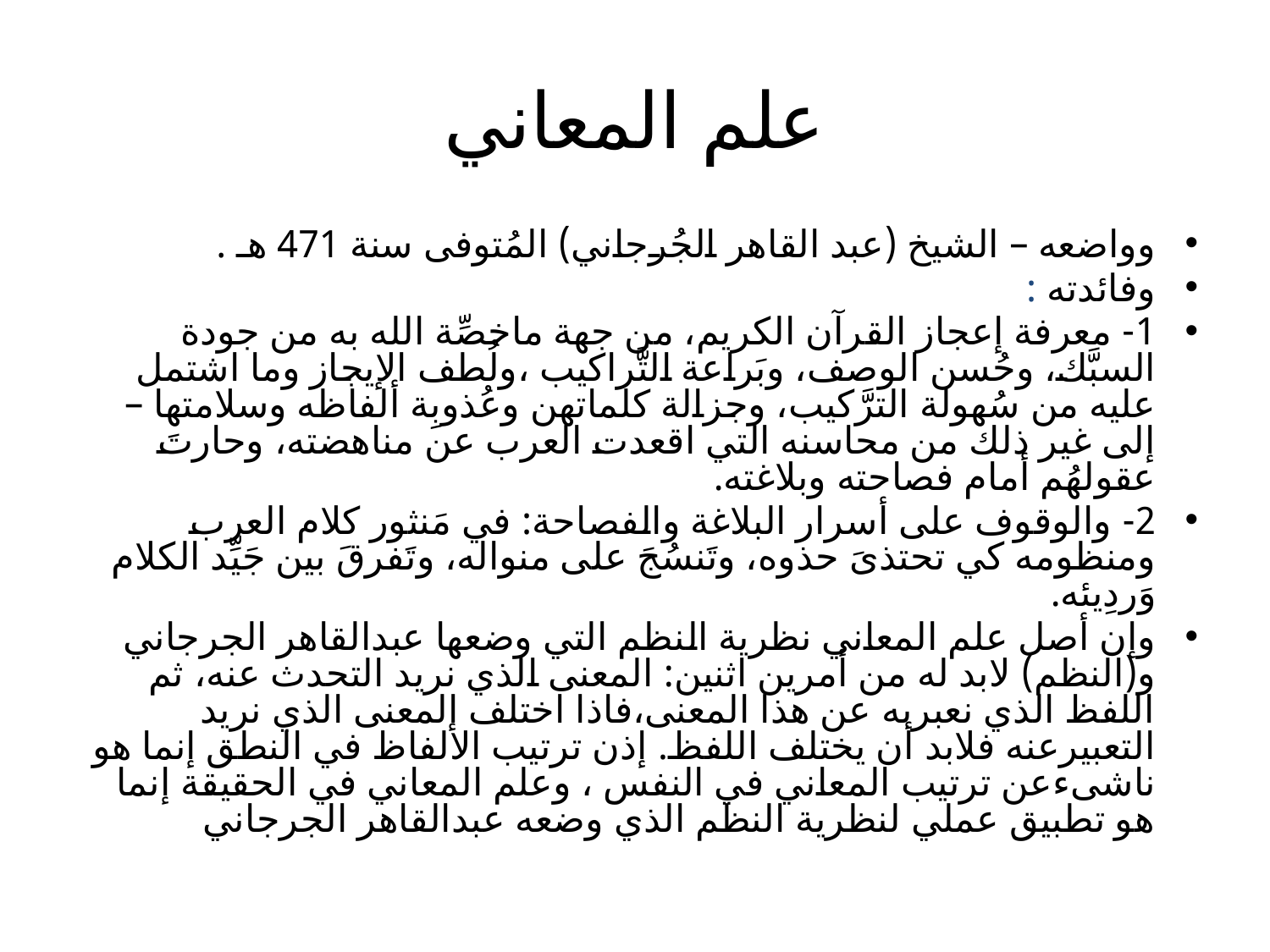

# علم المعاني
وواضعه – الشيخ (عبد القاهر الجُرجاني) المُتوفى سنة 471 هـ .
وفائدته :
1- معرفة إعجاز القرآن الكريم، من جهة ماخصِّة الله به من جودة السبَّك، وحُسن الوصف، وبَراعة التَّراكيب ،ولُطف الإيجاز وما اشتمل عليه من سُهولة الترَّكيب، وجزالة كلماتهن وعُذوبِة ألفاظه وسلامتها – إلى غير ذلك من محاسنه التي اقعدت العرب عن مناهضته، وحارتَ عقولهُم أمام فصاحته وبلاغته.
2- والوقوف على أسرار البلاغة والفصاحة: في مَنثور كلام العرب ومنظومه كي تحتذىَ حذوه، وتَنسُجَ على منواله، وتَفرقَ بين جَيِّد الكلام وَردِيئه.
وإن أصل علم المعاني نظرية النظم التي وضعها عبدالقاهر الجرجاني و(النظم) لابد له من أمرين اثنين: المعنى الذي نريد التحدث عنه، ثم اللفظ الذي نعبربه عن هذا المعنى،فاذا اختلف المعنى الذي نريد التعبيرعنه فلابد أن يختلف اللفظ. إذن ترتيب الألفاظ في النطق إنما هو ناشىءعن ترتيب المعاني في النفس ، وعلم المعاني في الحقيقة إنما هو تطبيق عملي لنظرية النظم الذي وضعه عبدالقاهر الجرجاني